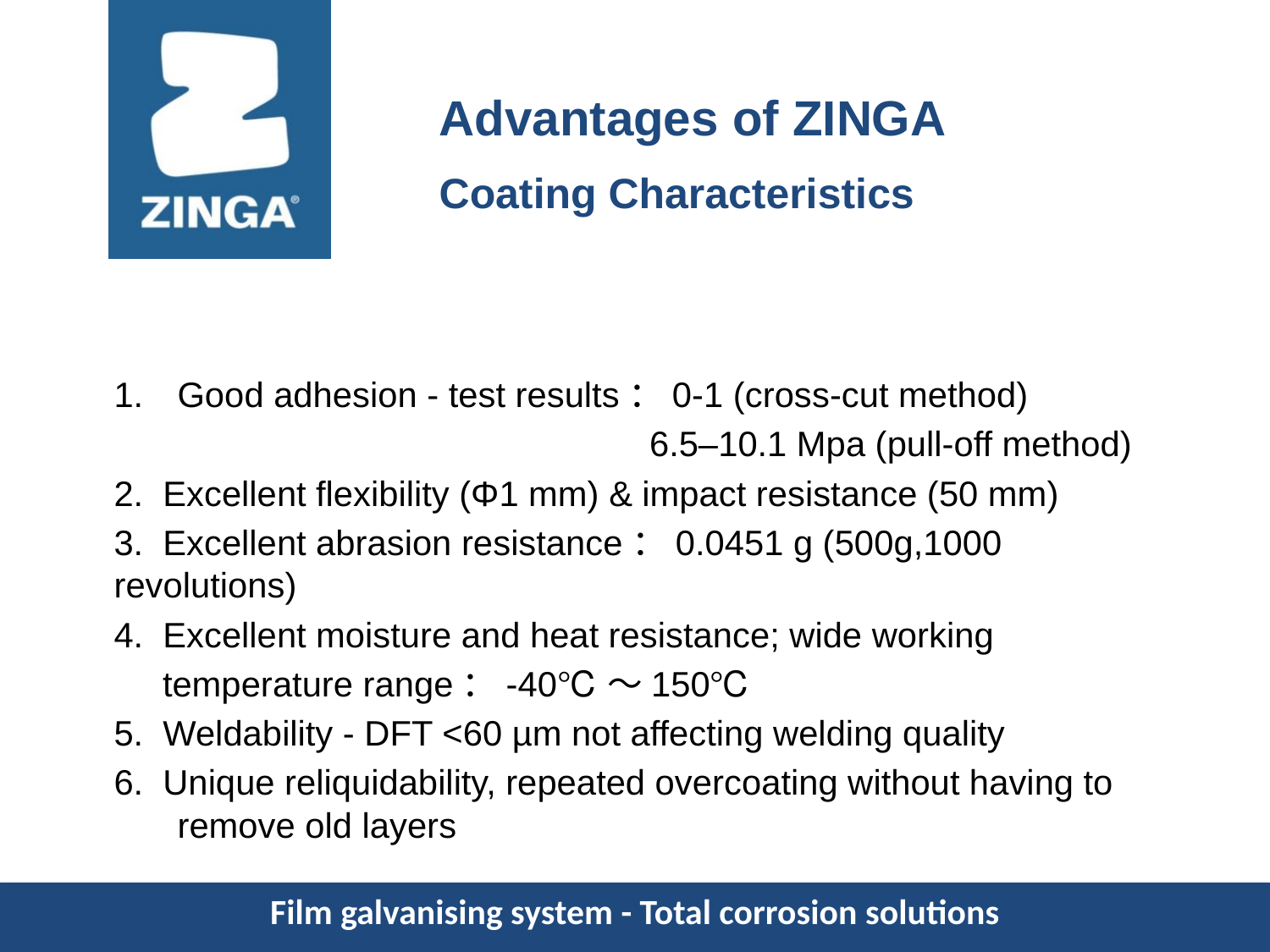

Advantages of ZINGA
Coating Characteristics
Good adhesion - test results：0-1 (cross-cut method)
                                                       6.5–10.1 Mpa (pull-off method)
2.  Excellent flexibility (Φ1 mm) & impact resistance (50 mm)
3.  Excellent abrasion resistance：0.0451 g (500g,1000 revolutions)
4.  Excellent moisture and heat resistance; wide working
     temperature range：-40℃～150℃
5.  Weldability - DFT <60 µm not affecting welding quality
6.  Unique reliquidability, repeated overcoating without having to remove old layers